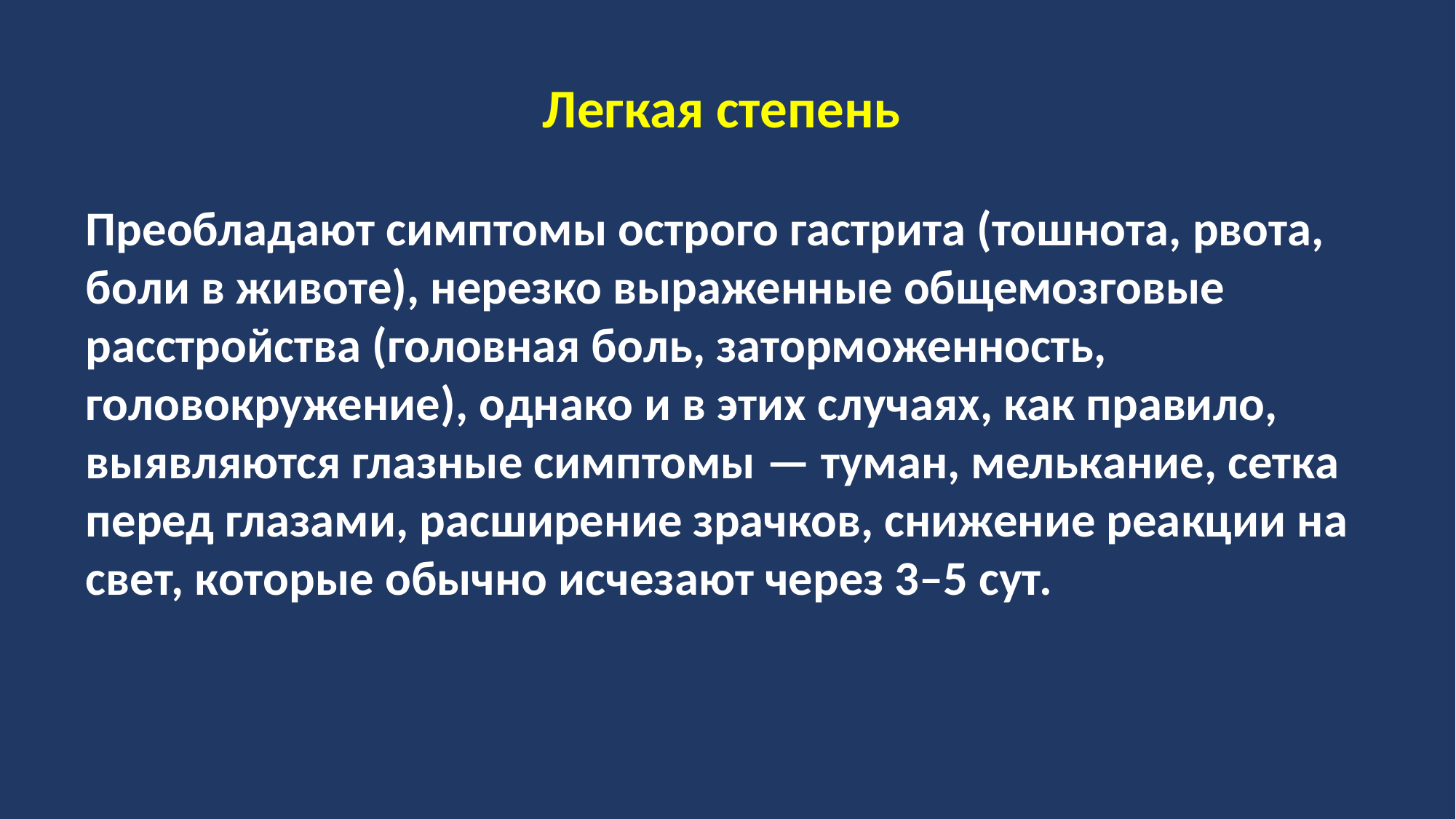

Легкая степень

Преобладают симптомы острого гастрита (тошнота, рвота, боли в животе), нерезко выраженные общемозговые расстройства (головная боль, заторможенность, головокружение), однако и в этих случаях, как правило, выявляются глазные симптомы — туман, мелькание, сетка перед глазами, расширение зрачков, снижение реакции на свет, которые обычно исчезают через 3–5 сут.